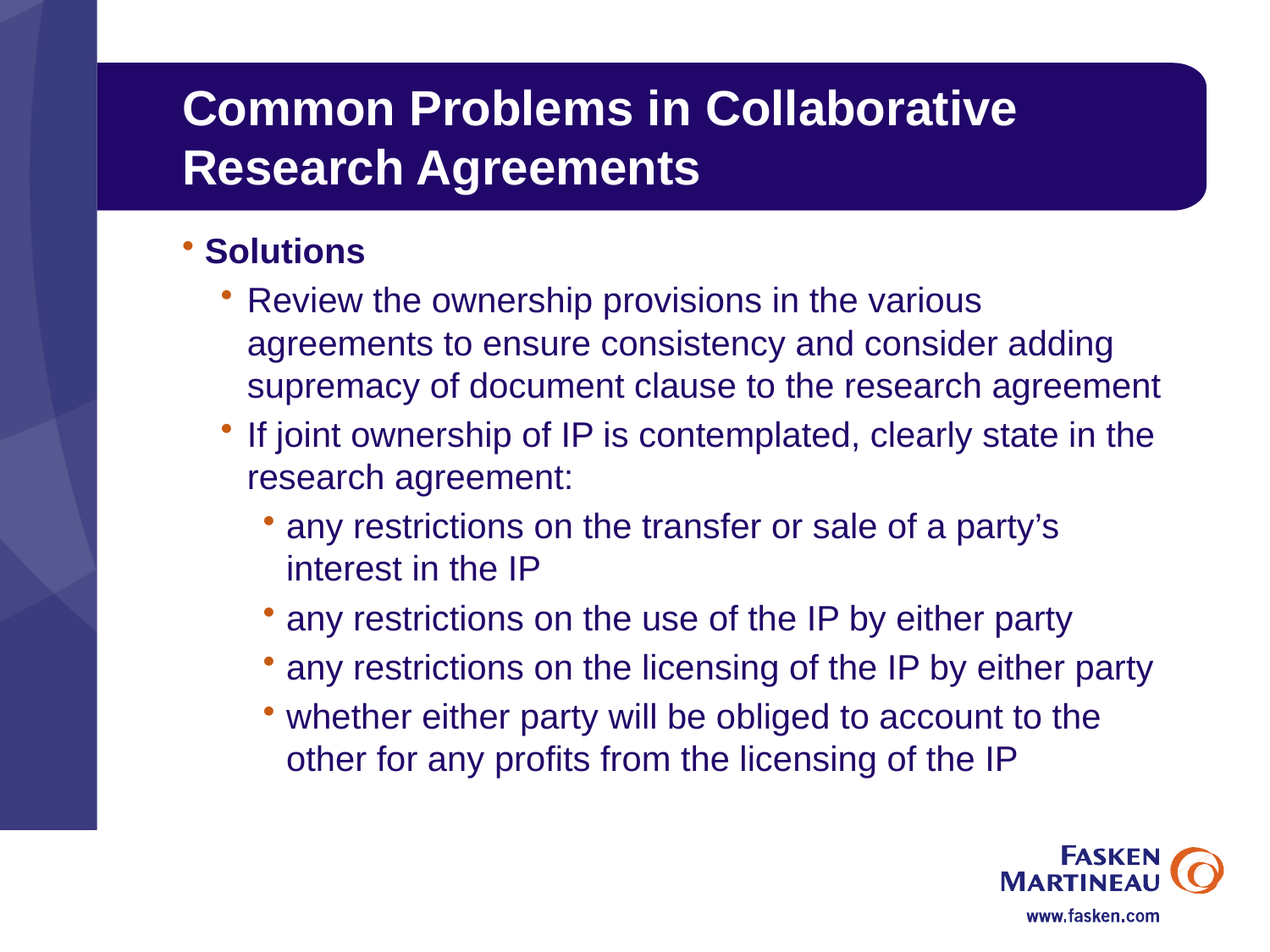

# Common Problems in Collaborative Research Agreements
Solutions
Review the ownership provisions in the various agreements to ensure consistency and consider adding supremacy of document clause to the research agreement
If joint ownership of IP is contemplated, clearly state in the research agreement:
any restrictions on the transfer or sale of a party’s interest in the IP
any restrictions on the use of the IP by either party
any restrictions on the licensing of the IP by either party
whether either party will be obliged to account to the other for any profits from the licensing of the IP